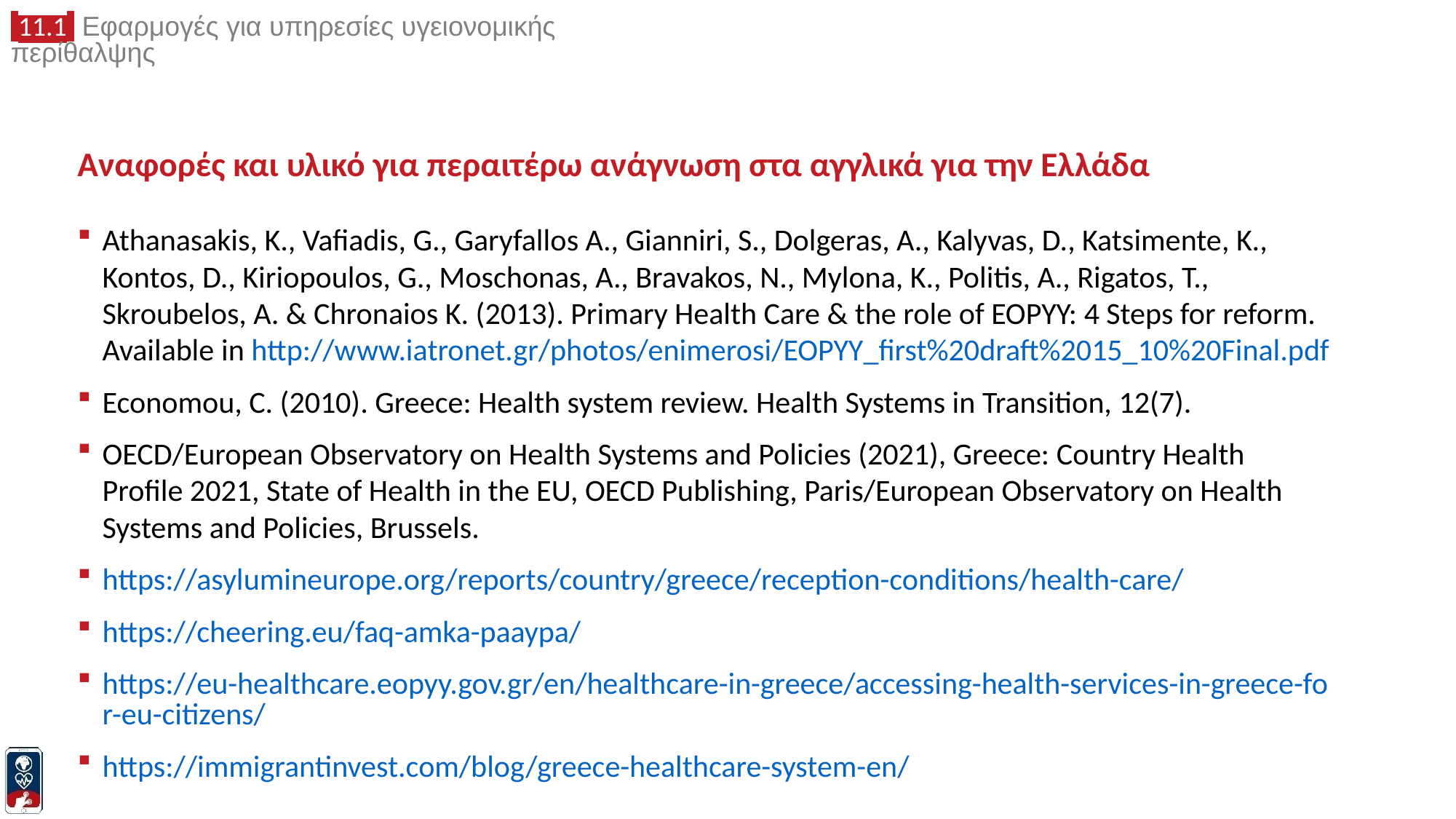

# Αναφορές και υλικό για περαιτέρω ανάγνωση στα αγγλικά για την Ελλάδα
Athanasakis, K., Vafiadis, G., Garyfallos A., Gianniri, S., Dolgeras, A., Kalyvas, D., Katsimente, K., Kontos, D., Kiriopoulos, G., Moschonas, A., Bravakos, N., Mylona, K., Politis, A., Rigatos, T., Skroubelos, A. & Chronaios K. (2013). Primary Health Care & the role of EOPYY: 4 Steps for reform. Available in http://www.iatronet.gr/photos/enimerosi/EOPYY_first%20draft%2015_10%20Final.pdf
Economou, C. (2010). Greece: Health system review. Health Systems in Transition, 12(7).
OECD/European Observatory on Health Systems and Policies (2021), Greece: Country Health Profile 2021, State of Health in the EU, OECD Publishing, Paris/European Observatory on Health Systems and Policies, Brussels.
https://asylumineurope.org/reports/country/greece/reception-conditions/health-care/
https://cheering.eu/faq-amka-paaypa/
https://eu-healthcare.eopyy.gov.gr/en/healthcare-in-greece/accessing-health-services-in-greece-for-eu-citizens/
https://immigrantinvest.com/blog/greece-healthcare-system-en/